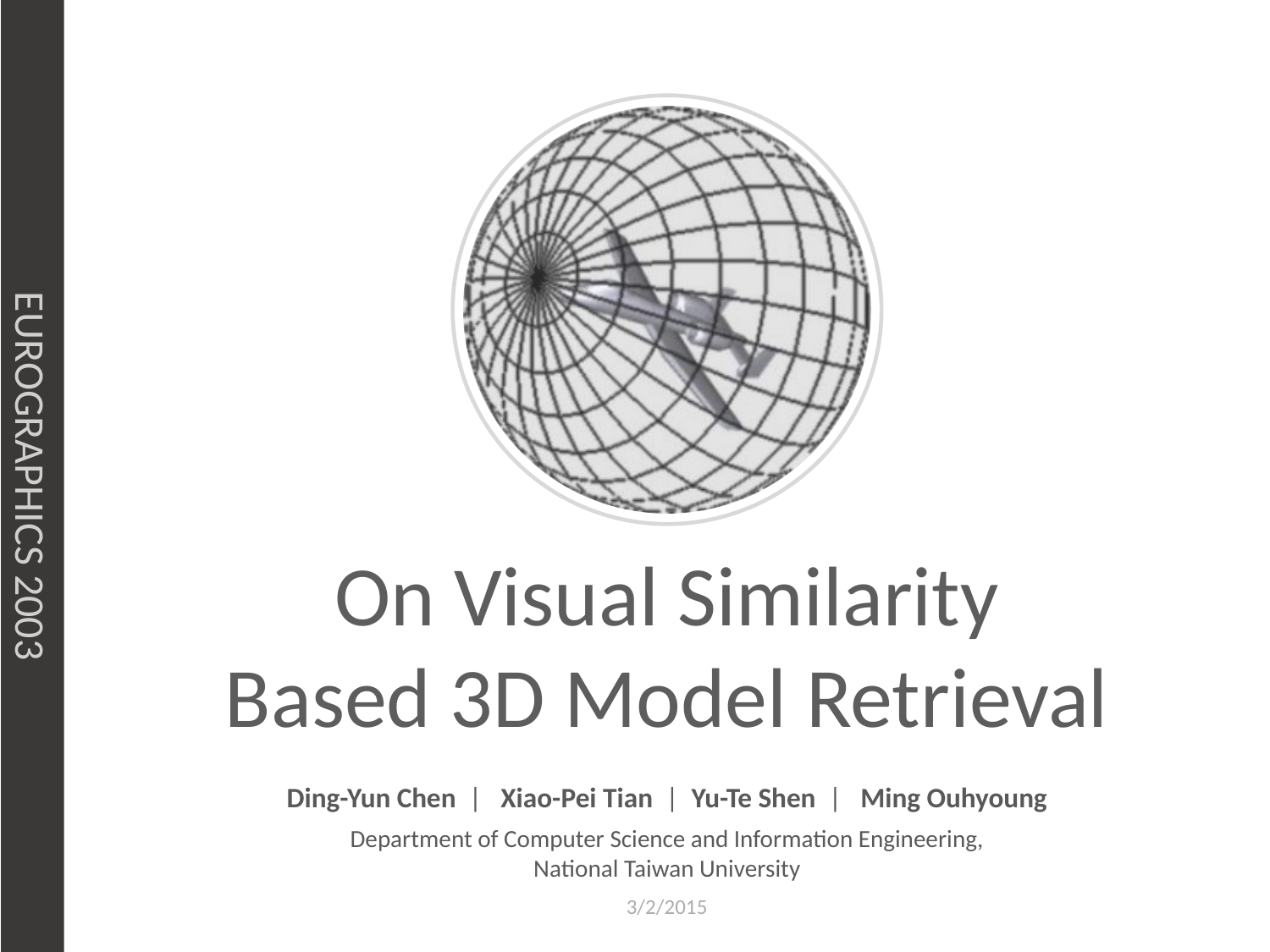

EUROGRAPHICS 2003
On Visual Similarity
Based 3D Model Retrieval
Ding-Yun Chen  |   Xiao-Pei Tian  |  Yu-Te Shen  |   Ming Ouhyoung
Department of Computer Science and Information Engineering,
National Taiwan University
3/2/2015